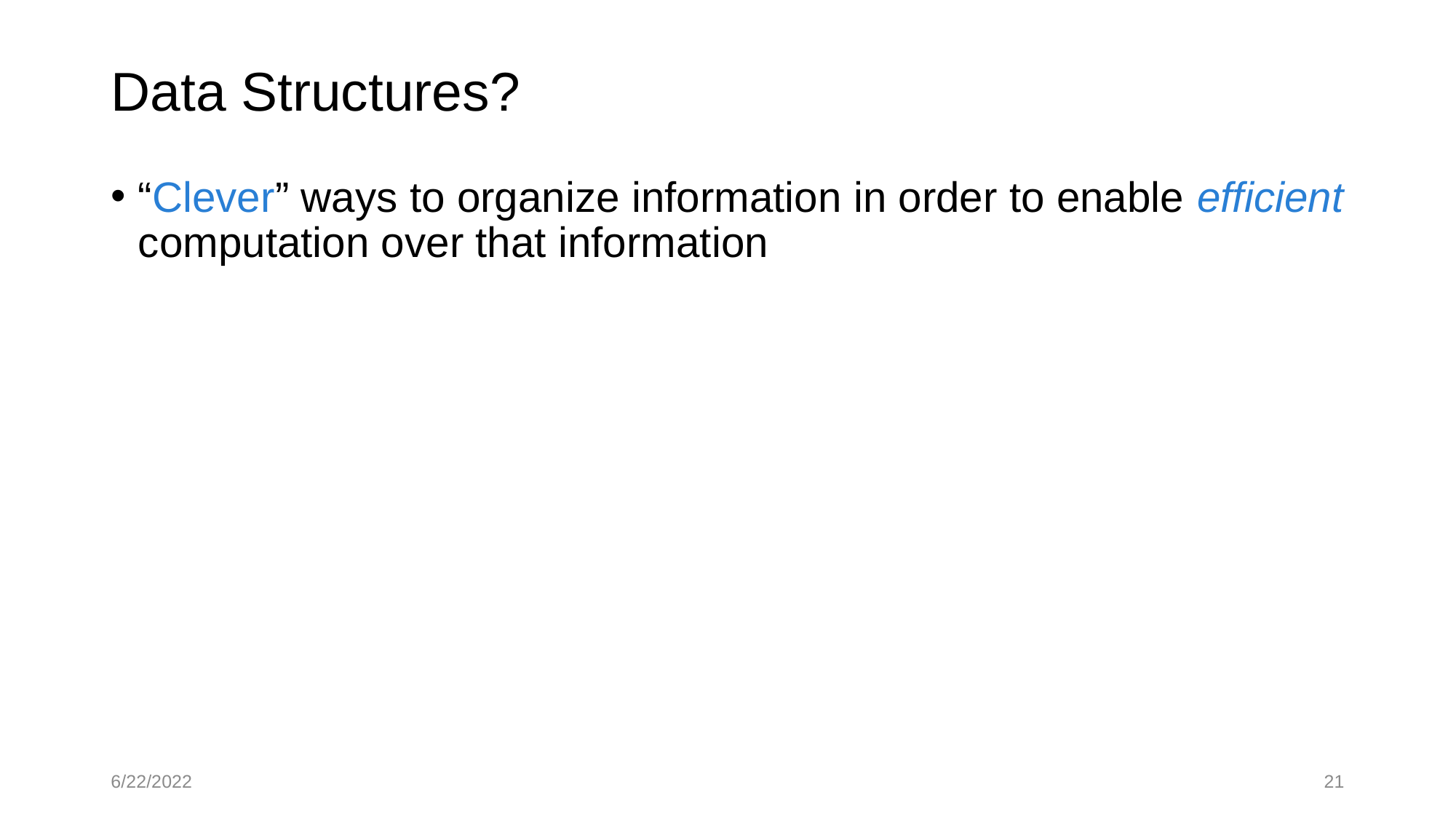

# Data Structures?
“Clever” ways to organize information in order to enable efficient computation over that information
6/22/2022
21